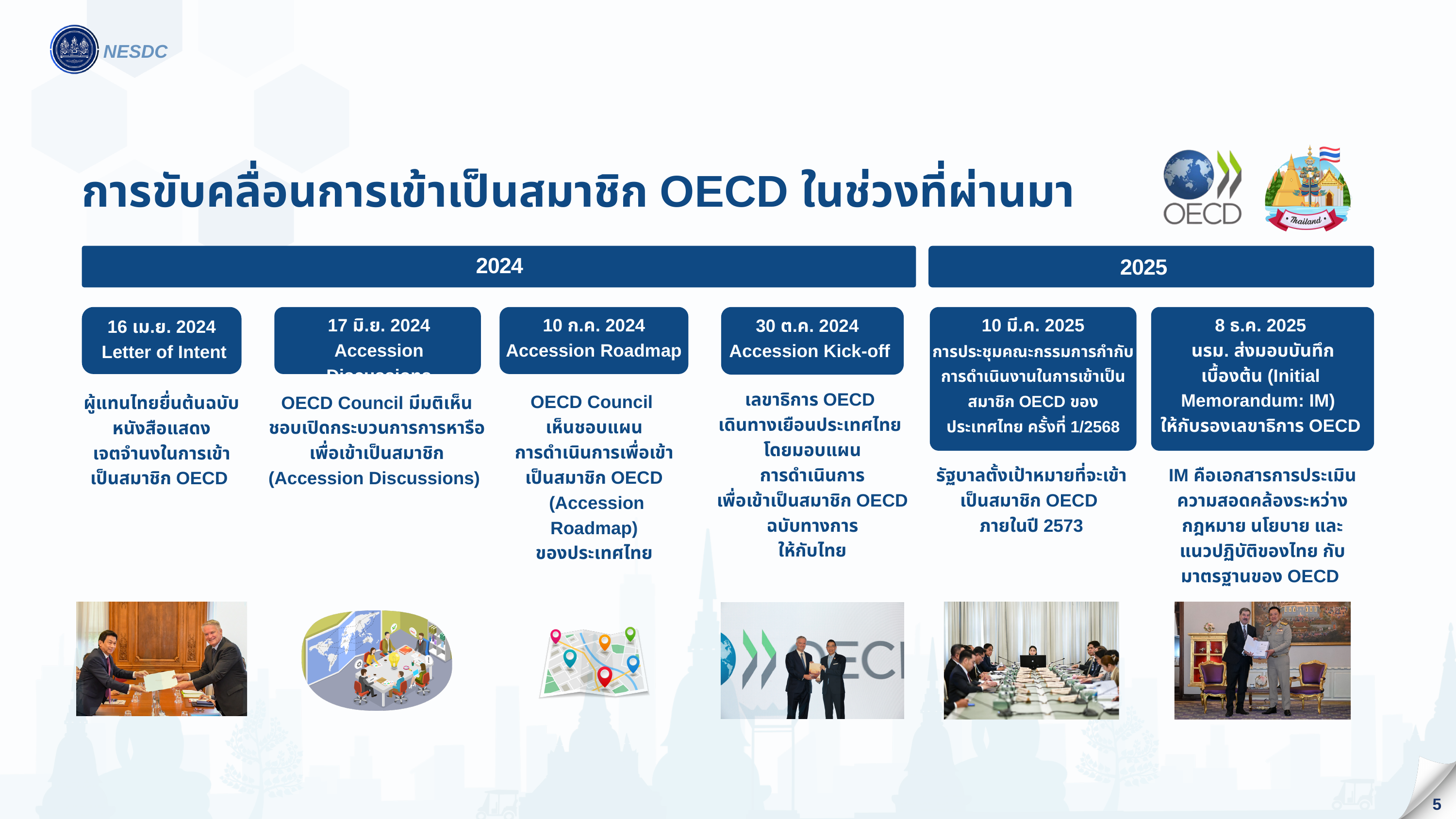

NESDC

การขับคลื่อนการเข้าเป็นสมาชิก OECD ในช่วงที่ผ่านมา

2024
2025

17 มิ.ย. 2024
Accession Discussions
10 ก.ค. 2024
Accession Roadmap
10 มี.ค. 2025
การประชุมคณะกรรมการกำกับการดำเนินงานในการเข้าเป็นสมาชิก OECD ของประเทศไทย ครั้งที่ 1/2568
8 ธ.ค. 2025
 นรม. ส่งมอบบันทึก
เบื้องต้น (Initial Memorandum: IM)
ให้กับรองเลขาธิการ OECD
30 ต.ค. 2024
Accession Kick-off
16 เม.ย. 2024
 Letter of Intent
เลขาธิการ OECD
เดินทางเยือนประเทศไทย
โดยมอบแผน
การดำเนินการ
เพื่อเข้าเป็นสมาชิก OECD ฉบับทางการ
ให้กับไทย
OECD Council
เห็นชอบแผน
การดำเนินการเพื่อเข้า
 เป็นสมาชิก OECD
 (Accession Roadmap)
ของประเทศไทย
OECD Council มีมติเห็นชอบเปิดกระบวนการการหารือเพื่อเข้าเป็นสมาชิก (Accession Discussions)
ผู้แทนไทยยื่นต้นฉบับหนังสือแสดงเจตจำนงในการเข้าเป็นสมาชิก OECD
รัฐบาลตั้งเป้าหมายที่จะเข้าเป็นสมาชิก OECD
ภายในปี 2573
IM คือเอกสารการประเมินความสอดคล้องระหว่างกฎหมาย นโยบาย และ
แนวปฏิบัติของไทย กับมาตรฐานของ OECD

5